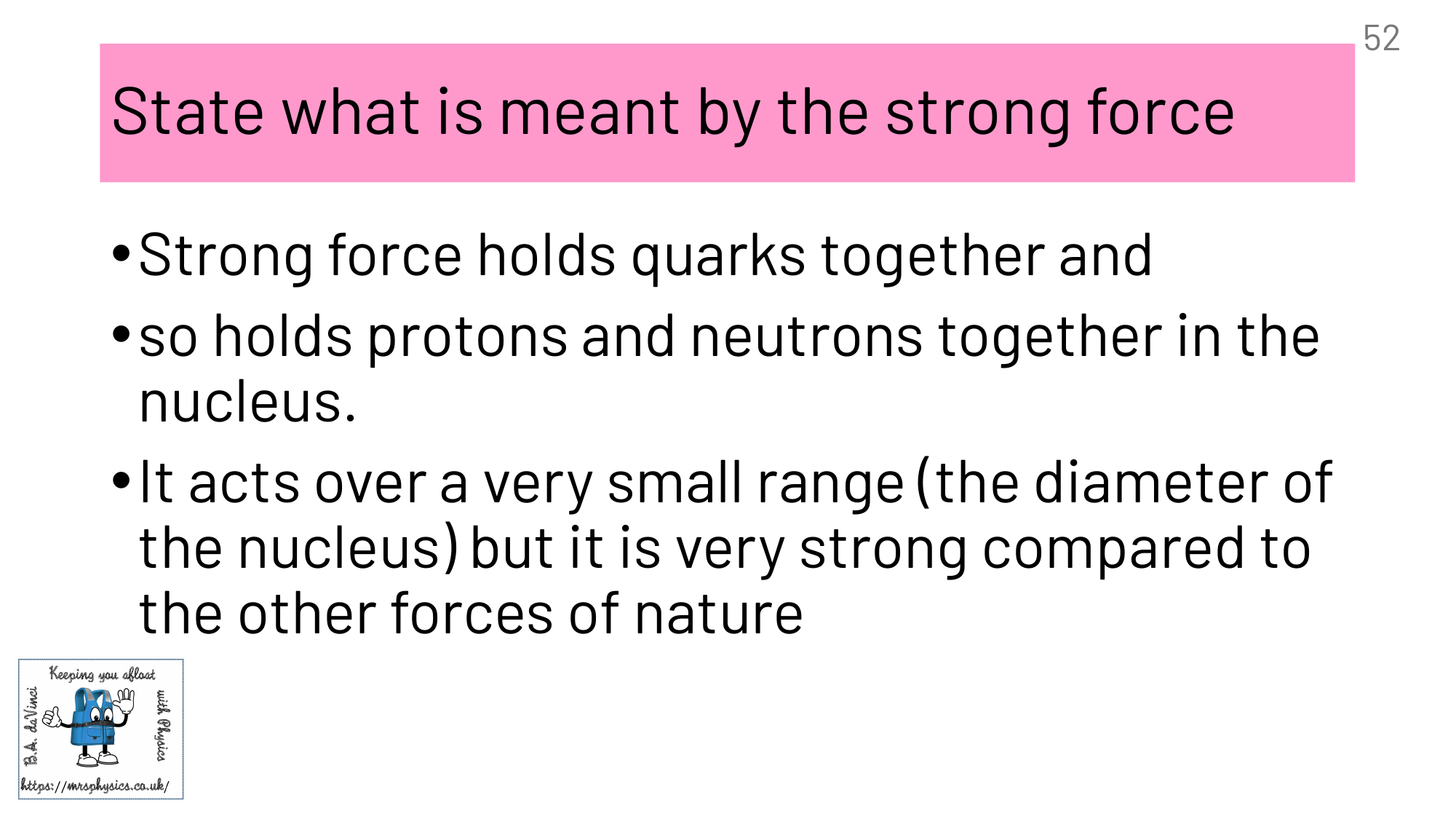

52
# State what is meant by the strong force
Strong force holds quarks together and
so holds protons and neutrons together in the nucleus.
It acts over a very small range (the diameter of the nucleus) but it is very strong compared to the other forces of nature